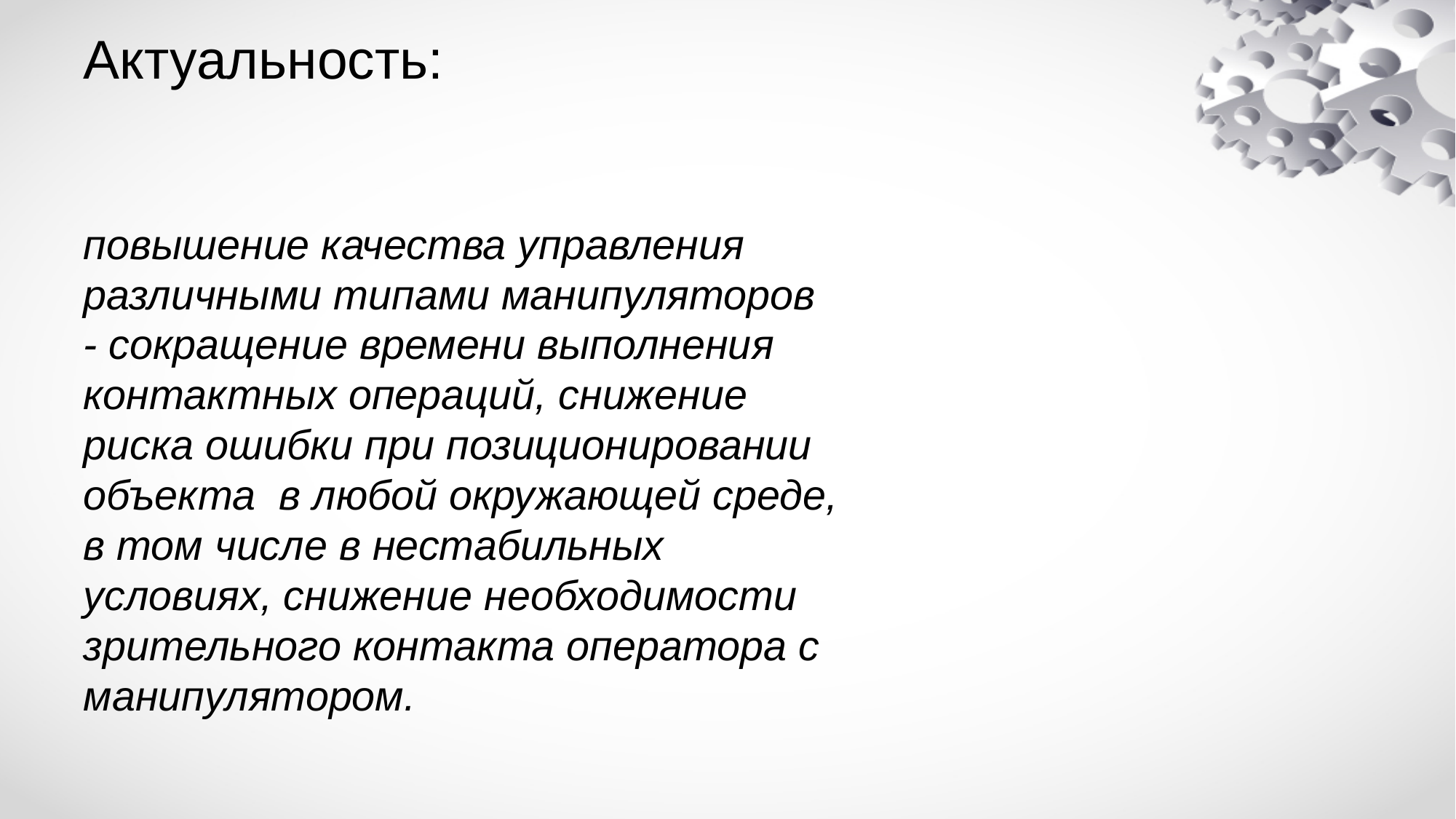

# Актуальность:
повышение качества управления различными типами манипуляторов - сокращение времени выполнения контактных операций, снижение риска ошибки при позиционировании объекта  в любой окружающей среде, в том числе в нестабильных условиях, снижение необходимости зрительного контакта оператора с манипулятором.